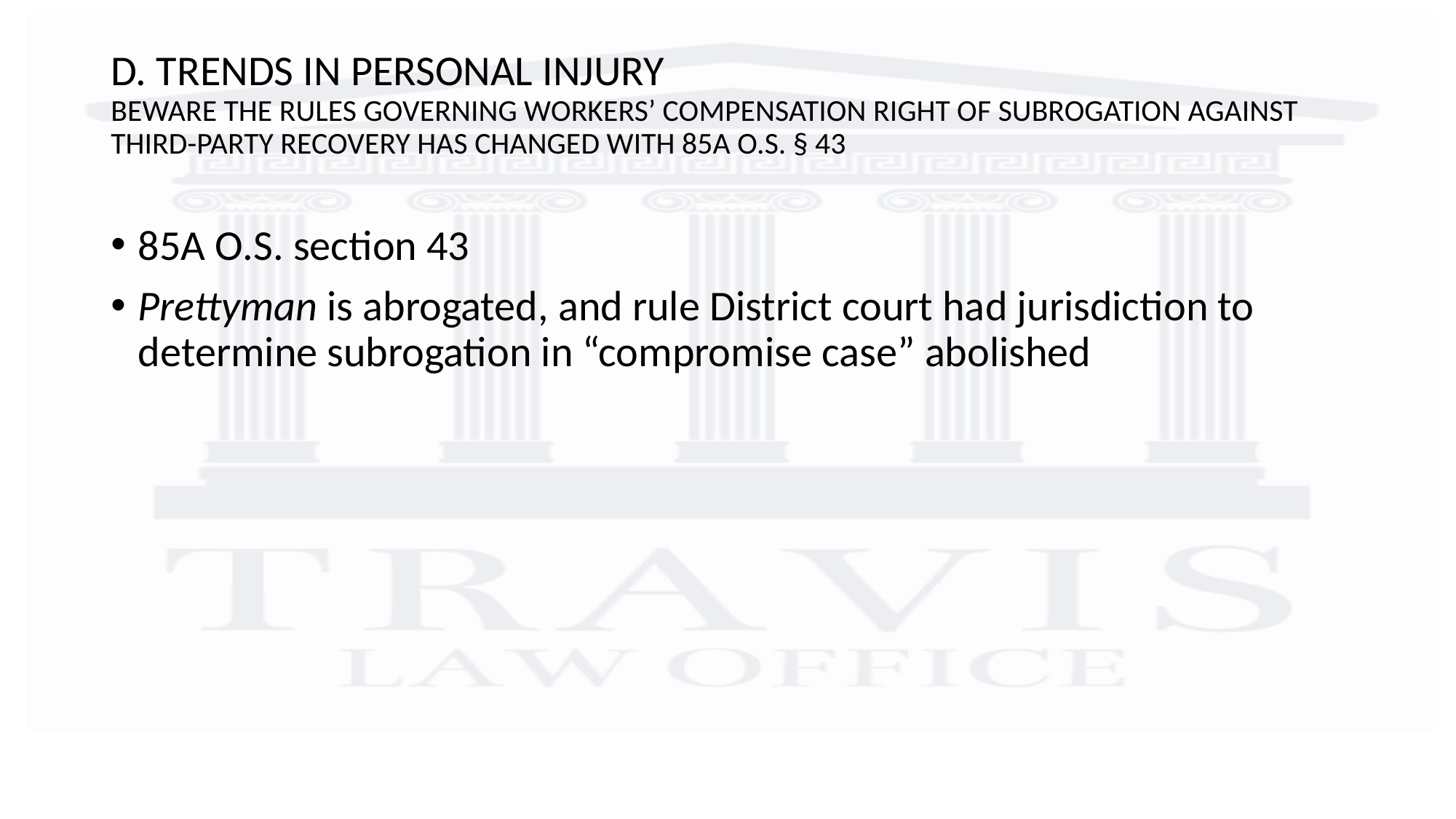

# D. TRENDS IN PERSONAL INJURY Beware the Rules Governing Workers’ Compensation Right of Subrogation Against Third-Party Recovery has Changed with 85A O.S. § 43
85A O.S. section 43
Prettyman is abrogated, and rule District court had jurisdiction to determine subrogation in “compromise case” abolished